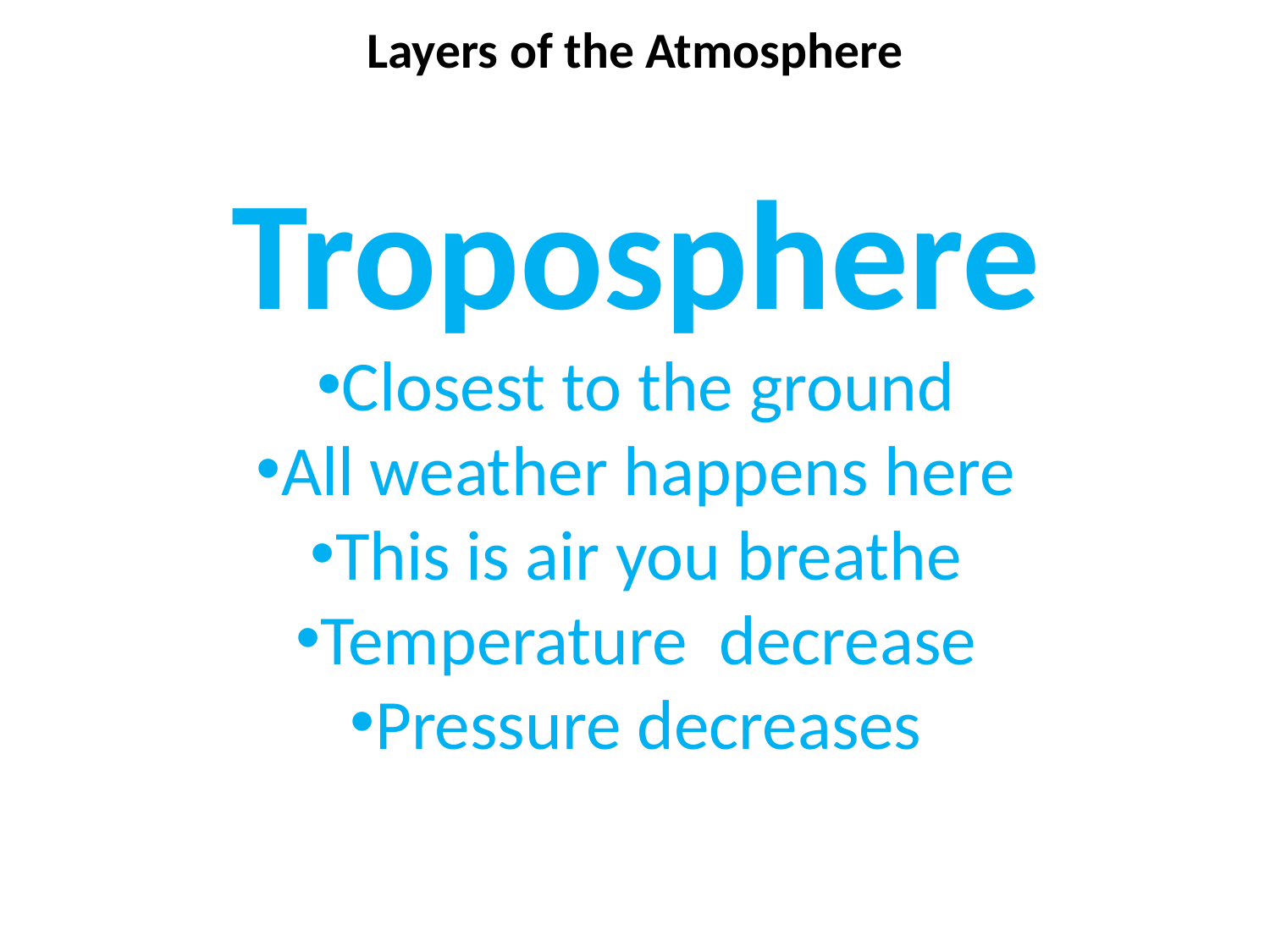

# Layers of the Atmosphere

Troposphere
Closest to the ground
All weather happens here
This is air you breathe
Temperature  decrease
Pressure decreases